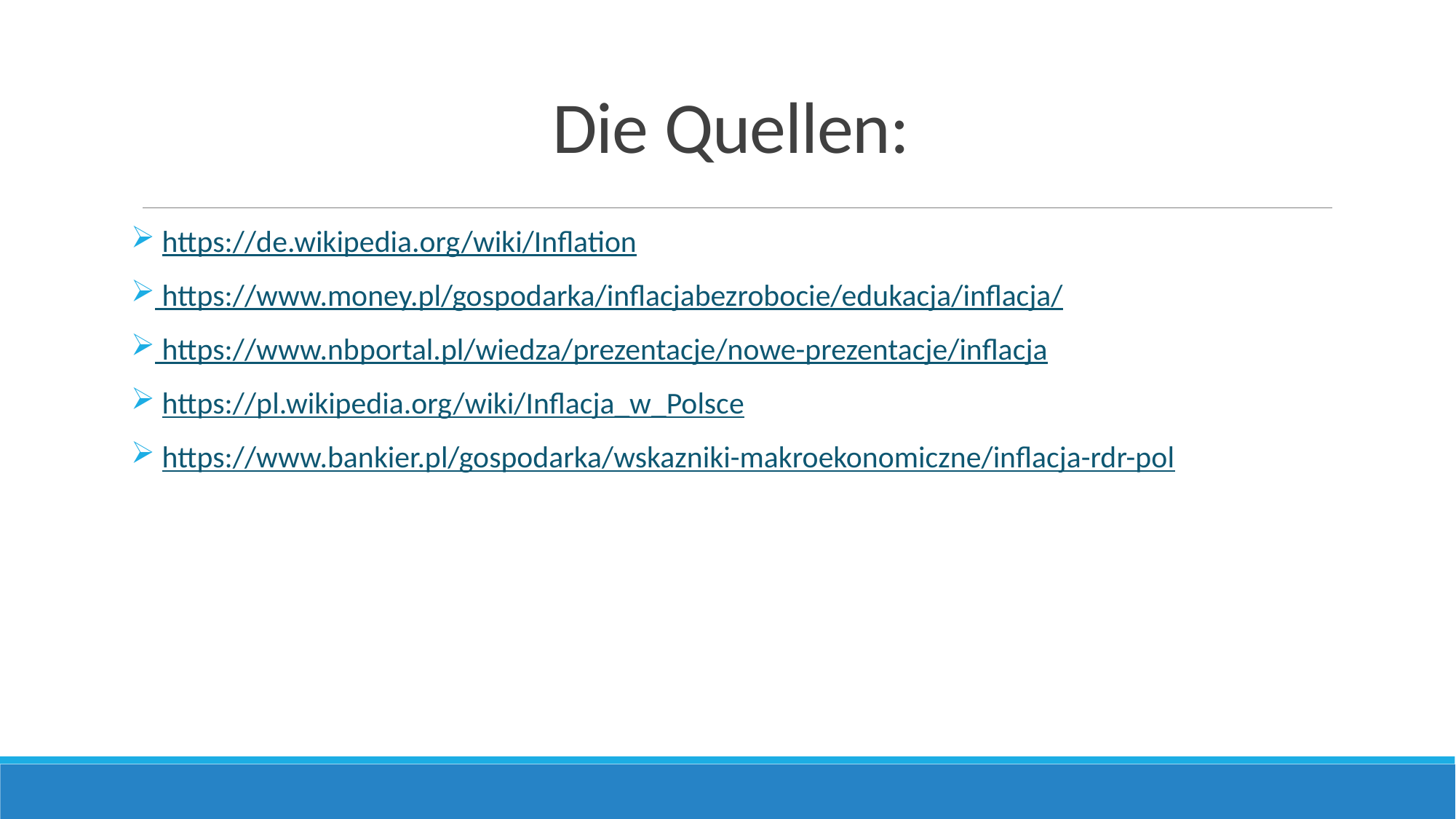

# Die Quellen:
 https://de.wikipedia.org/wiki/Inflation
 https://www.money.pl/gospodarka/inflacjabezrobocie/edukacja/inflacja/
 https://www.nbportal.pl/wiedza/prezentacje/nowe-prezentacje/inflacja
 https://pl.wikipedia.org/wiki/Inflacja_w_Polsce
 https://www.bankier.pl/gospodarka/wskazniki-makroekonomiczne/inflacja-rdr-pol